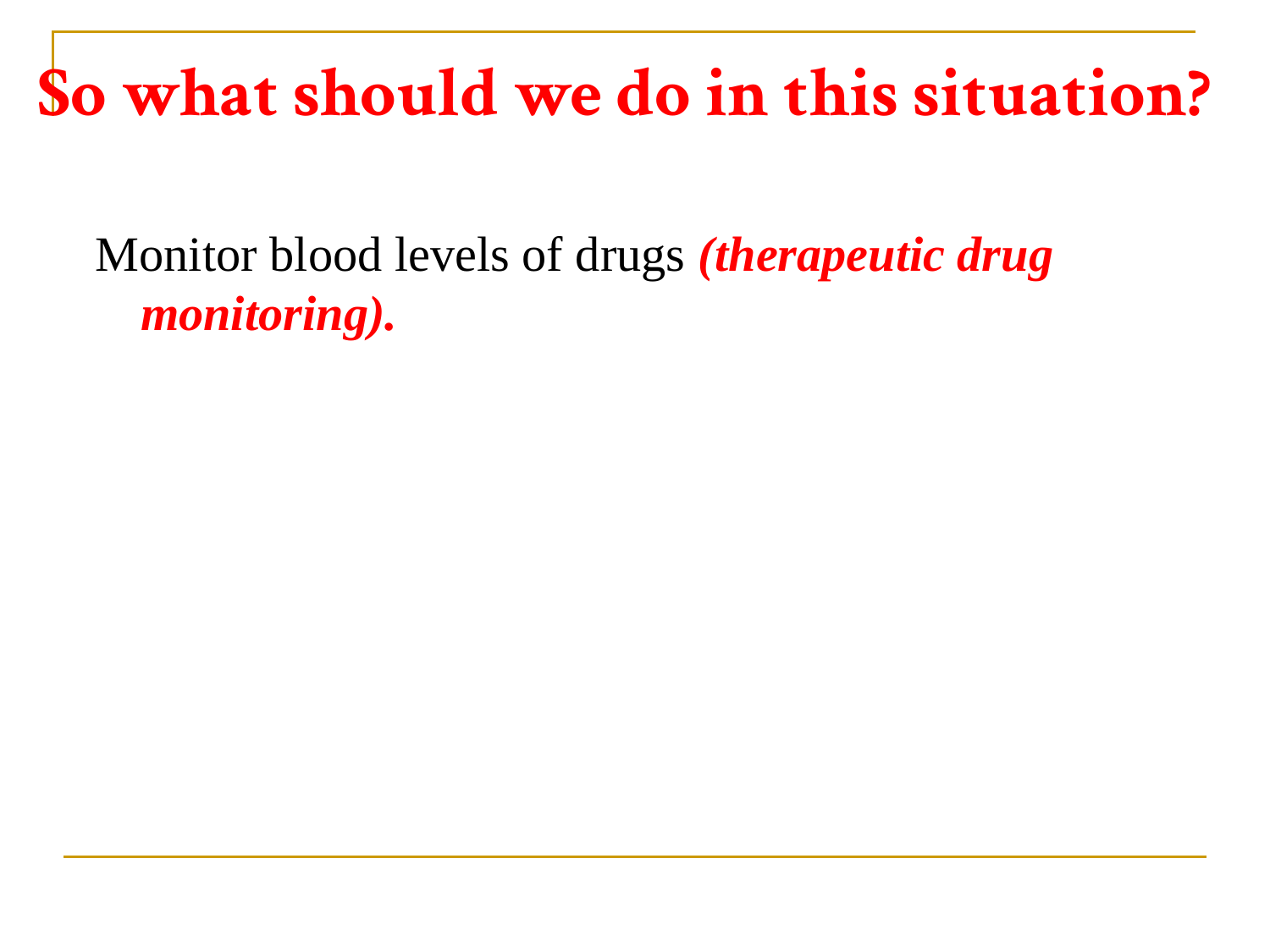

# So what should we do in this situation?

Monitor blood levels of drugs (therapeutic drug monitoring).